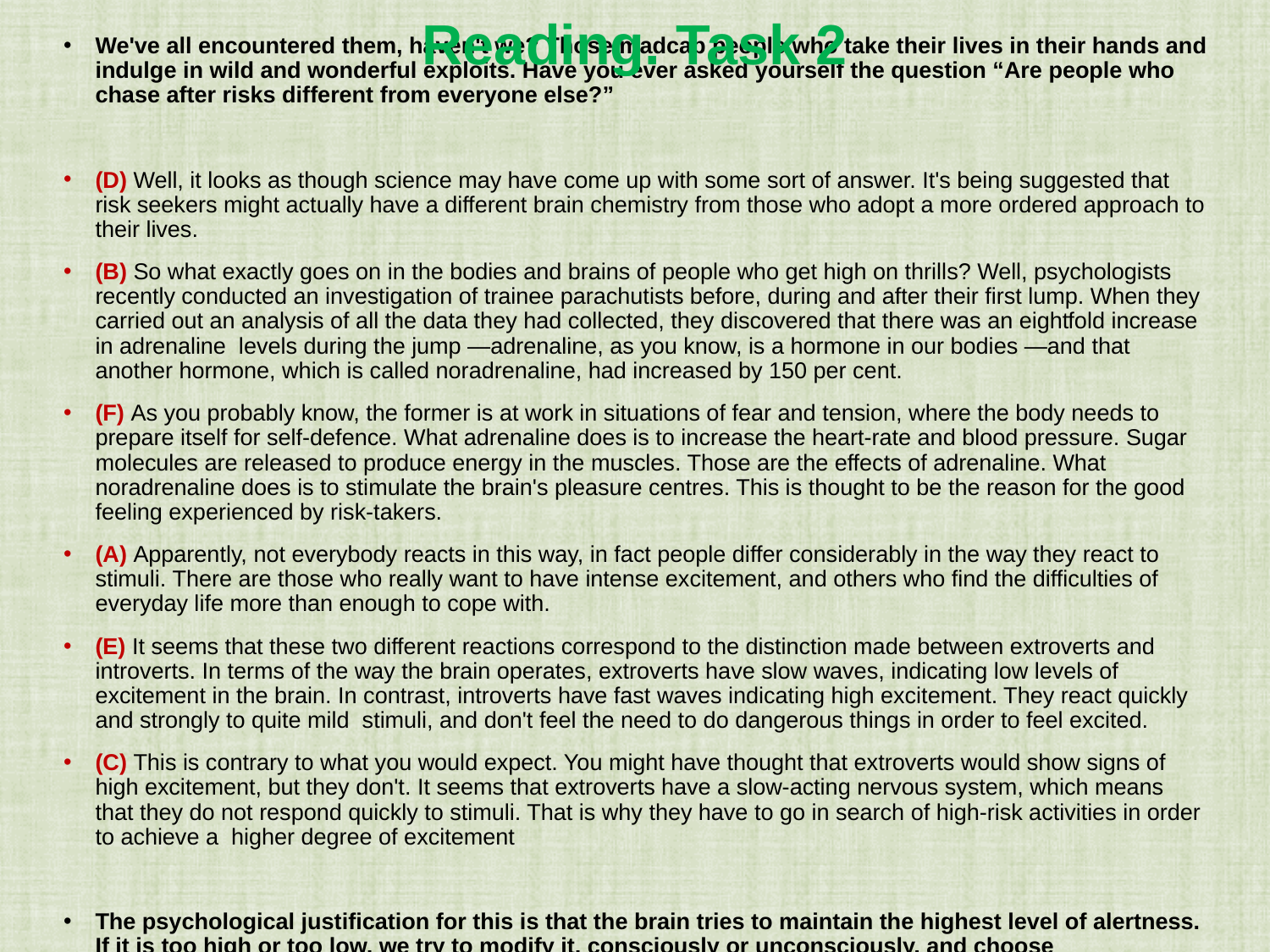

Reading. Task 2
# We've all encountered them, haven't we? Those madcap people who take their lives in their hands and indulge in wild and wonderful exploits. Have you ever asked yourself the question “Are people who chase after risks different from everyone else?”

(D) Well, it looks as though science may have come up with some sort of answer. It's being suggested that risk seekers might actually have a different brain chemistry from those who adopt a more ordered approach to their lives.
(B) So what exactly goes on in the bodies and brains of people who get high on thrills? Well, psychologists recently conducted an investigation of trainee parachutists before, during and after their first lump. When they carried out an analysis of all the data they had collected, they discovered that there was an eight­fold increase in adrenaline  levels during the jump —adrenaline, as you know, is a hormone in our bodies —and that another hormone, which is called noradrenaline, had increased by 150 per cent.
(F) As you probably know, the former is at work in situations of fear and tension, where the body needs to prepare itself for self-defence. What adrenaline does is to increase the heart-rate and blood pressure. Sugar molecules are released to produce energy in the muscles. Those are the effects of adrenaline. What noradrenaline does is to stimulate the brain's pleasure centres. This is thought to be the reason for the good feeling experienced by risk-takers.
(A) Apparently, not everybody reacts in this way, in fact people differ considerably in the way they react to stimuli. There are those who really want to have intense excitement, and others who find the difficulties of everyday life more than enough to cope with.
(E) It seems that these two different reactions correspond to the distinction made between extroverts and introverts. In terms of the way the brain operates, extroverts have slow waves, indicating low levels of excitement in the brain. In contrast, introverts have fast waves indicating high excitement. They react quickly and strongly to quite mild  stimuli, and don't feel the need to do dangerous things in order to feel excited.
(C) This is contrary to what you would expect. You might have thought that extroverts would show signs of high excitement, but they don't. It seems that extroverts have a slow-acting nervous system, which means that they do not respond quickly to stimuli. That is why they have to go in search of high-risk activities in order to achieve a  higher degree of excitement

The psychological justification for this is that the brain tries to maintain the highest level of alertness. If it is too high or too low, we try to modify it, consciously or unconsciously, and choose environments that are either relaxing or exciting.